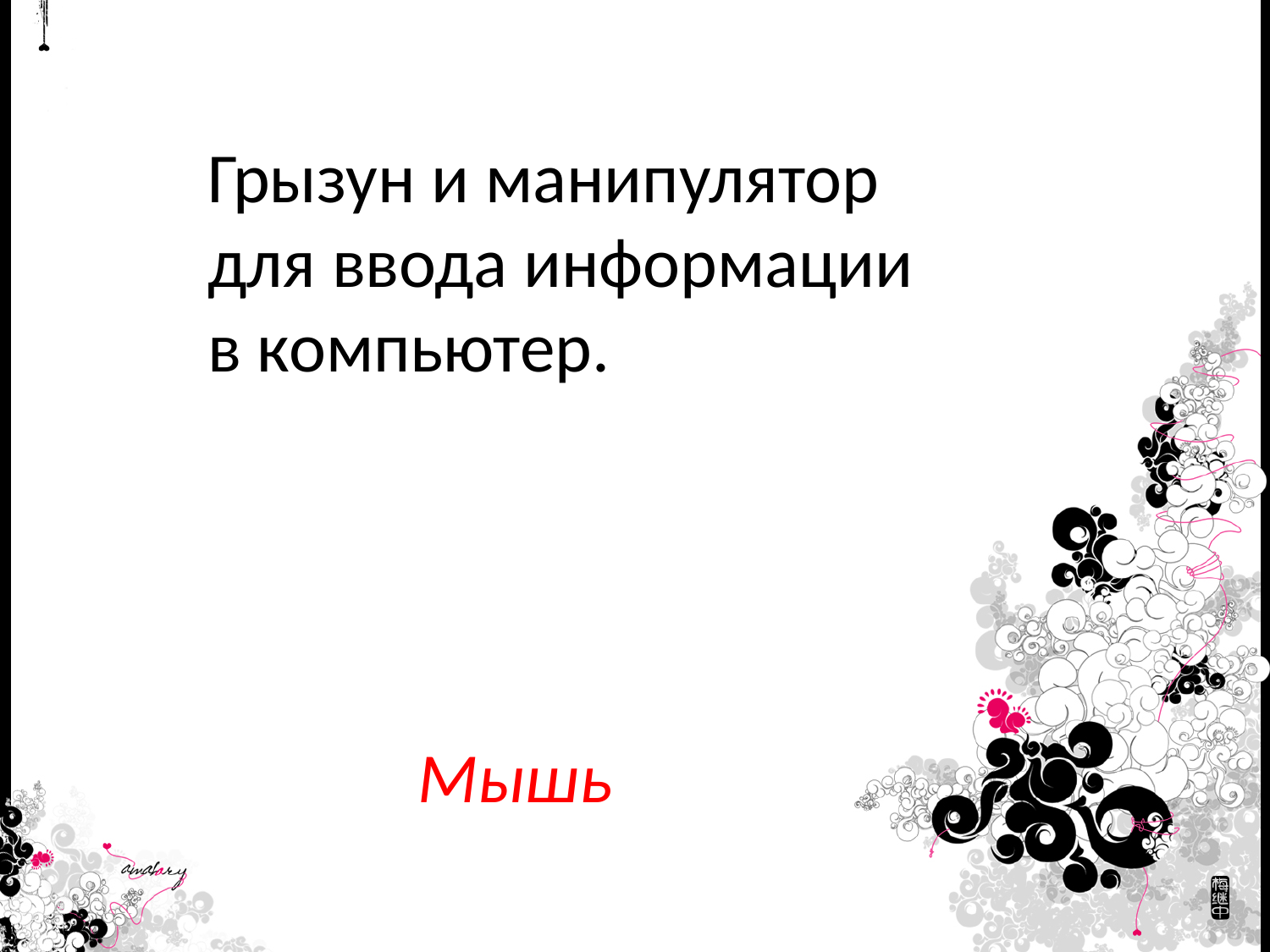

Грызун и манипулятор
для ввода информации
в компьютер.
Мышь